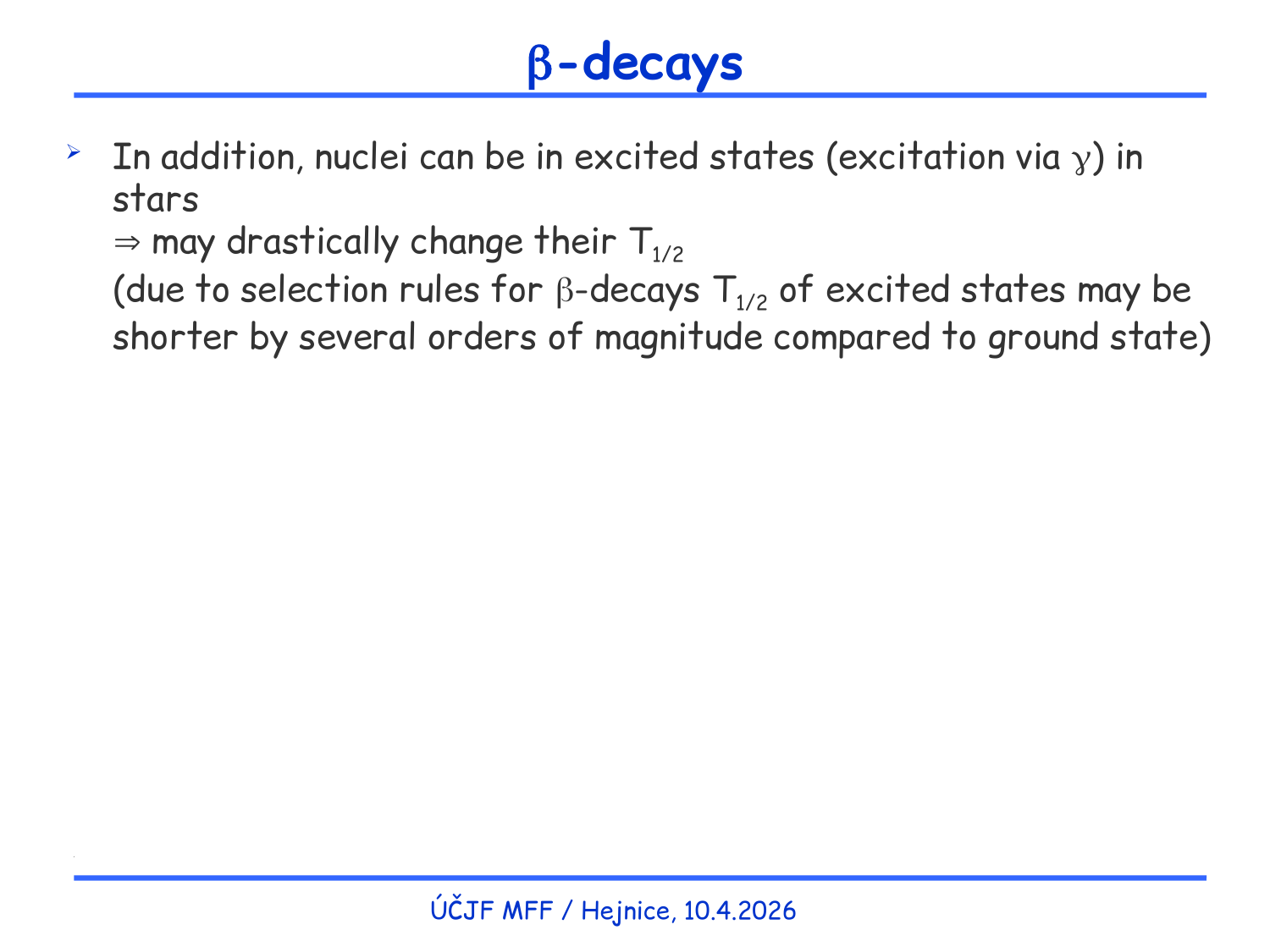

# β-decays
In addition, nuclei can be in excited states (excitation via γ) in stars
⇒ may drastically change their T1/2
(due to selection rules for β-decays T1/2 of excited states may be shorter by several orders of magnitude compared to ground state)
ÚČJF MFF / Hejnice, 10.4.2026